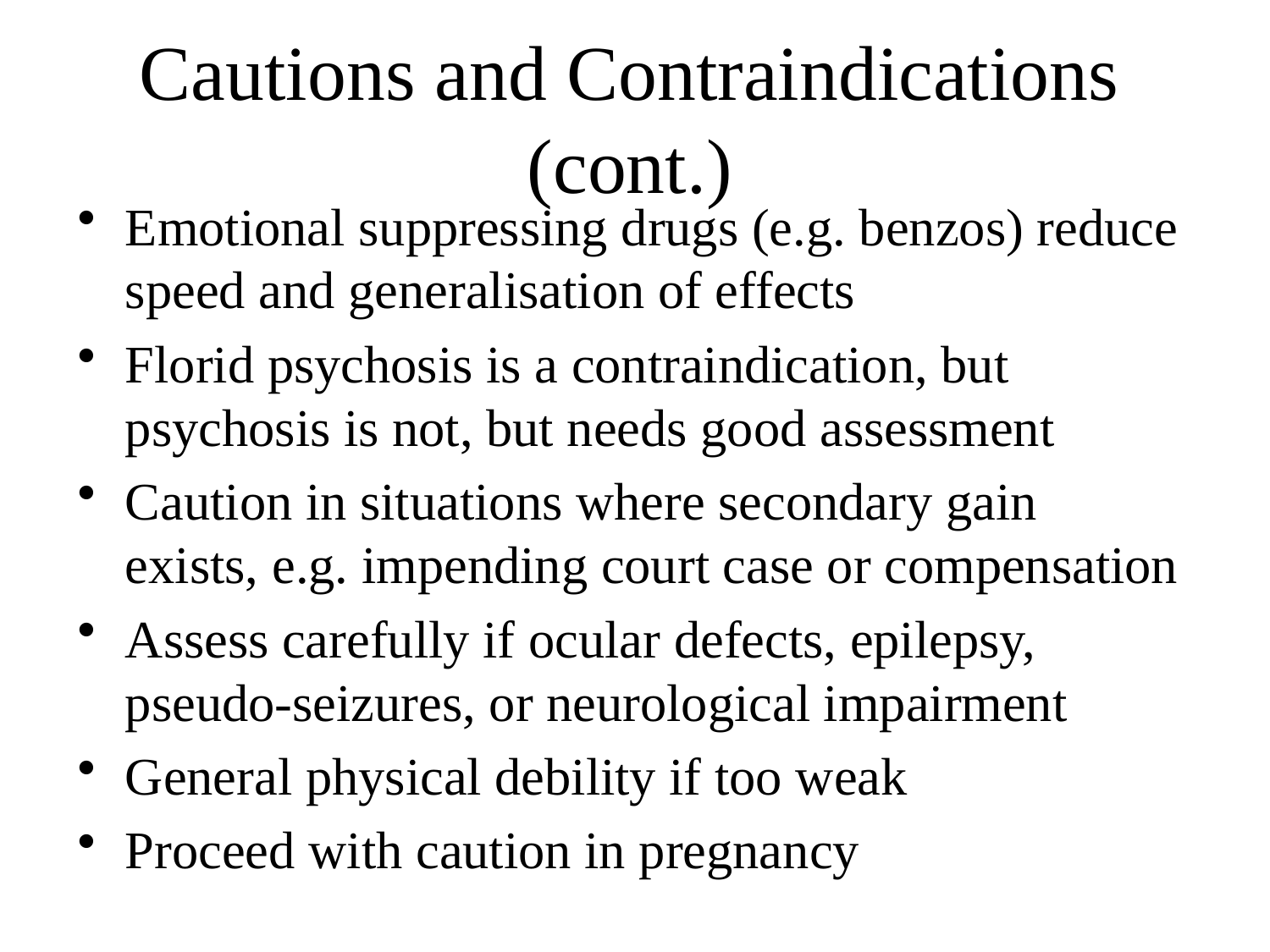

# Cautions and Contraindications (cont.)
Emotional suppressing drugs (e.g. benzos) reduce speed and generalisation of effects
Florid psychosis is a contraindication, but psychosis is not, but needs good assessment
Caution in situations where secondary gain exists, e.g. impending court case or compensation
Assess carefully if ocular defects, epilepsy, pseudo-seizures, or neurological impairment
General physical debility if too weak
Proceed with caution in pregnancy